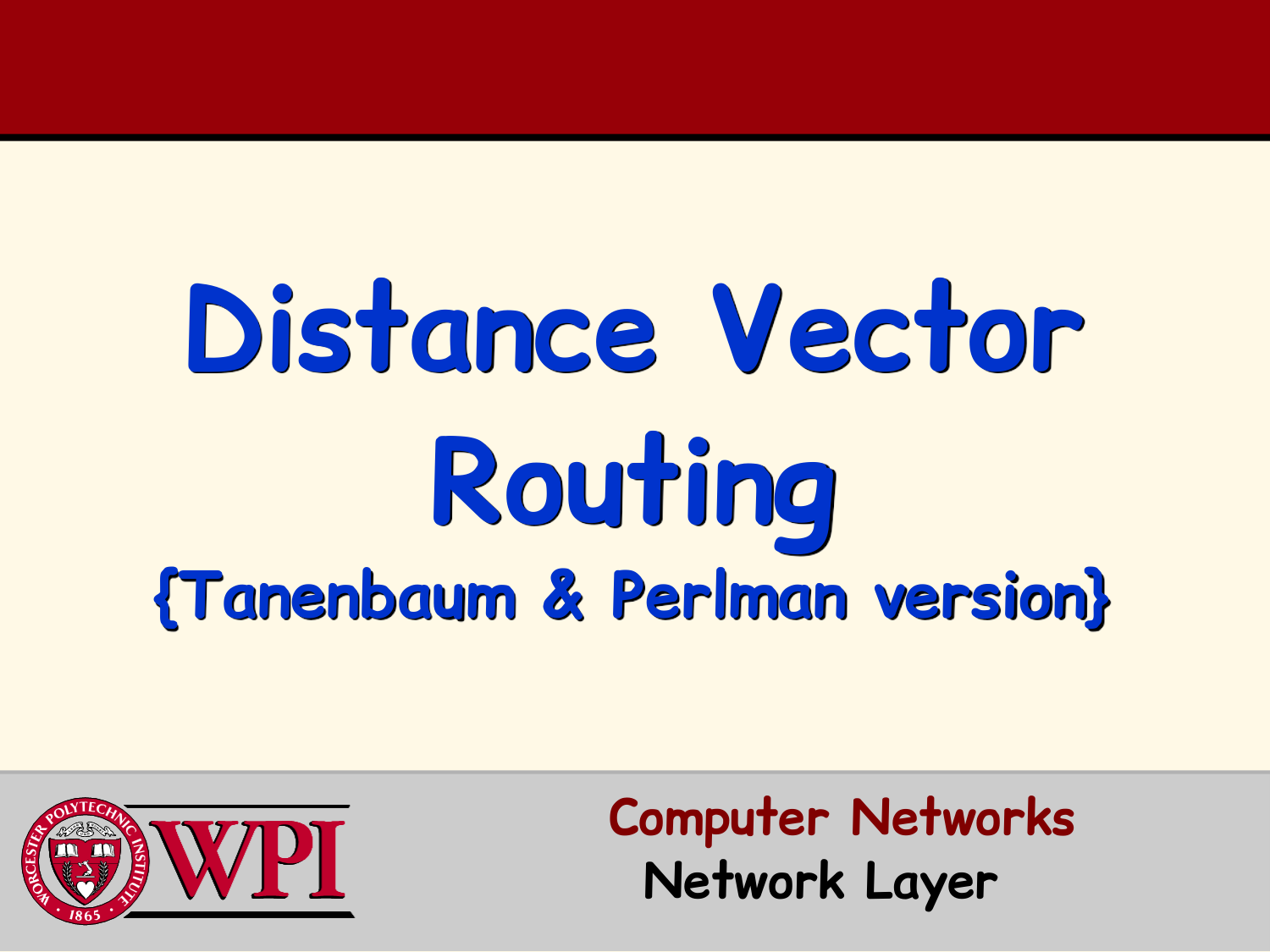

# Distance Vector Routing {Tanenbaum & Perlman version}
 Computer Networks
Network Layer